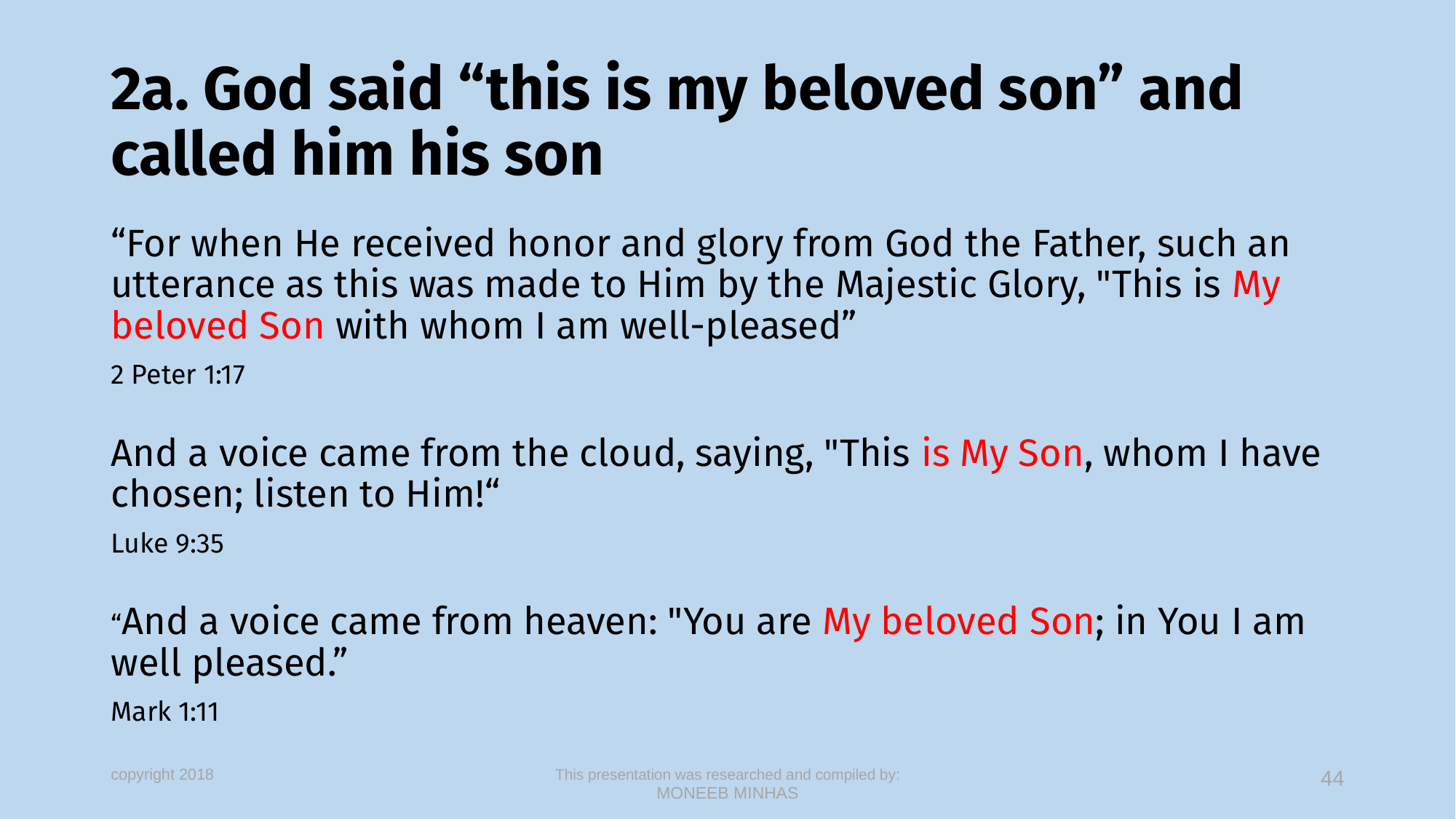

# 2a. God said “this is my beloved son” and called him his son
“For when He received honor and glory from God the Father, such an utterance as this was made to Him by the Majestic Glory, "This is My beloved Son with whom I am well-pleased”
2 Peter 1:17
And a voice came from the cloud, saying, "This is My Son, whom I have chosen; listen to Him!“
Luke 9:35
“And a voice came from heaven: "You are My beloved Son; in You I am well pleased.”
Mark 1:11
copyright 2018
This presentation was researched and compiled by:
MONEEB MINHAS

44